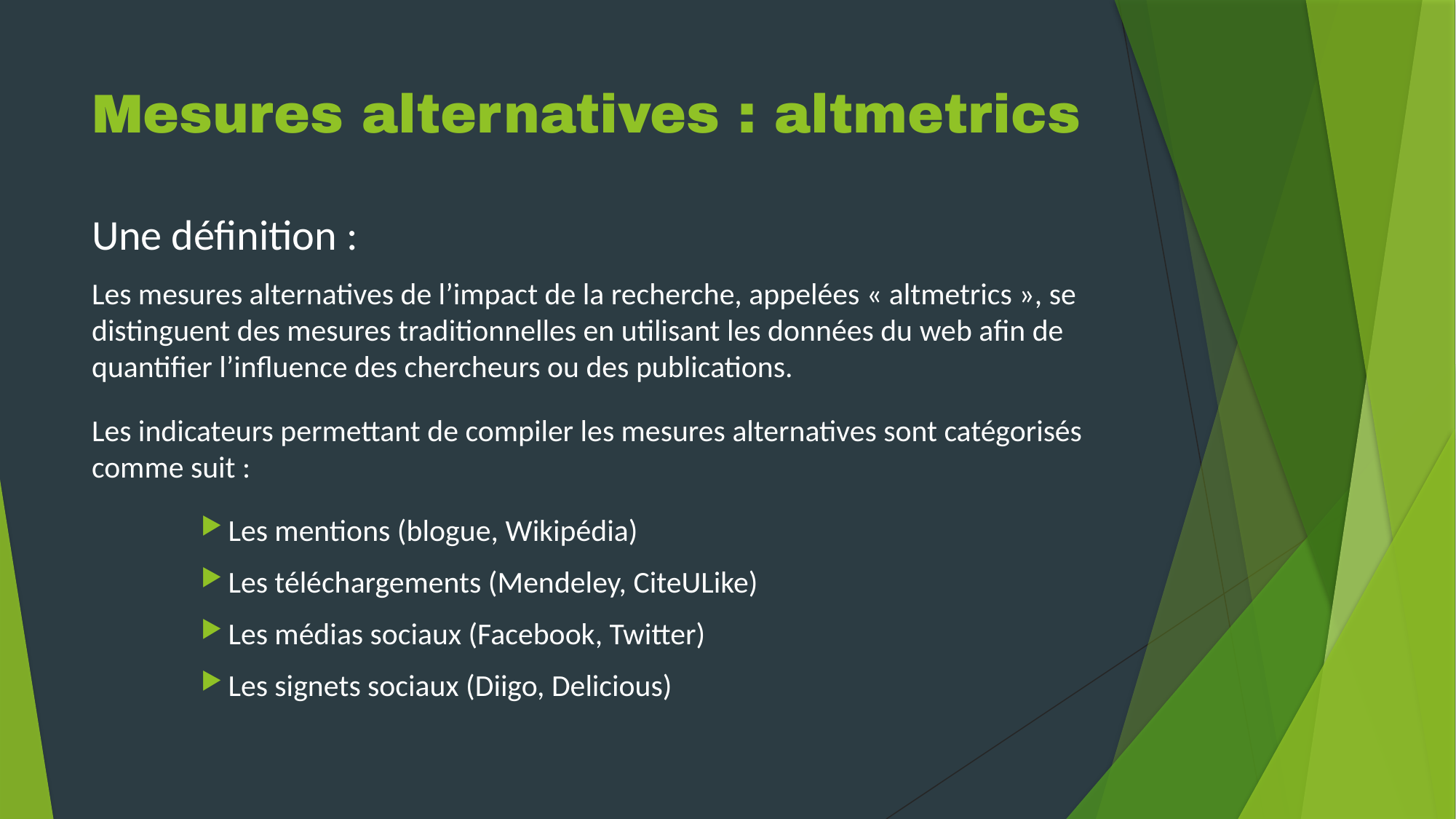

# Mesures alternatives : altmetrics
Une définition :
Les mesures alternatives de l’impact de la recherche, appelées « altmetrics », se distinguent des mesures traditionnelles en utilisant les données du web afin de quantifier l’influence des chercheurs ou des publications.
Les indicateurs permettant de compiler les mesures alternatives sont catégorisés comme suit :
Les mentions (blogue, Wikipédia)
Les téléchargements (Mendeley, CiteULike)
Les médias sociaux (Facebook, Twitter)
Les signets sociaux (Diigo, Delicious)